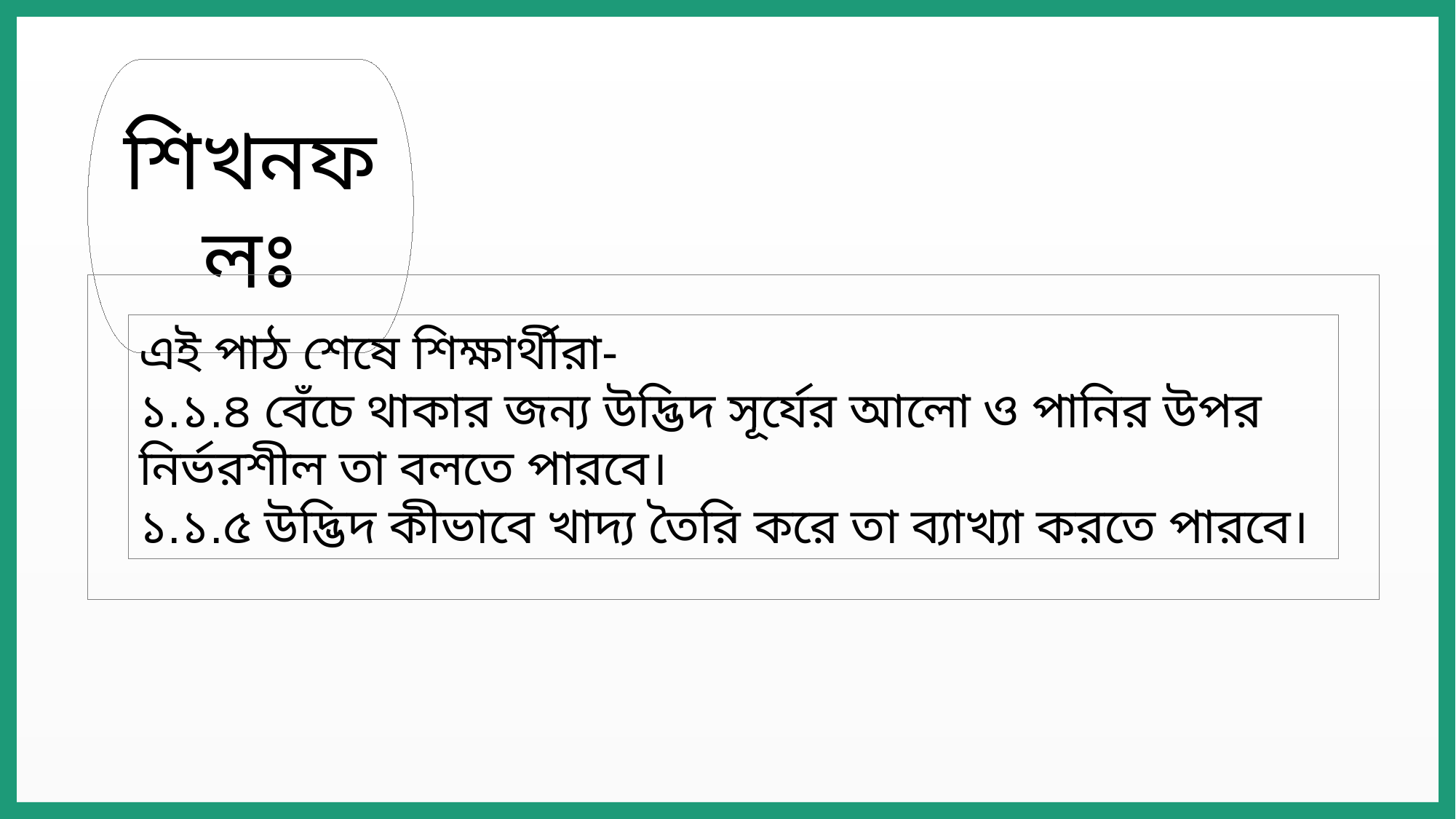

শিখনফলঃ
এই পাঠ শেষে শিক্ষার্থীরা-
১.১.৪ বেঁচে থাকার জন্য উদ্ভিদ সূর্যের আলো ও পানির উপর নির্ভরশীল তা বলতে পারবে।
১.১.৫ উদ্ভিদ কীভাবে খাদ্য তৈরি করে তা ব্যাখ্যা করতে পারবে।